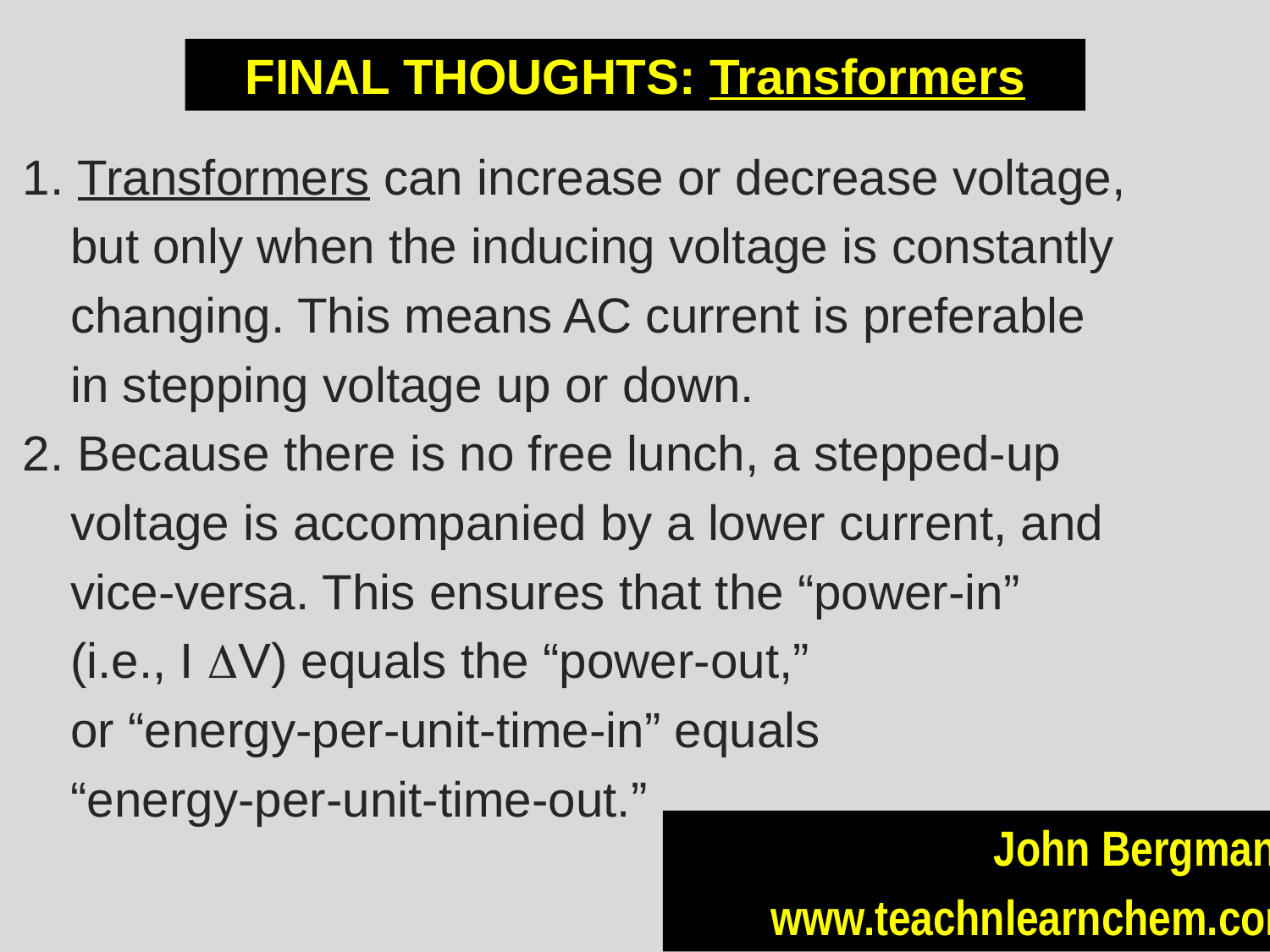

FINAL THOUGHTS: Transformers
1. Transformers can increase or decrease voltage,
	but only when the inducing voltage is constantly
	changing. This means AC current is preferable
	in stepping voltage up or down.
2. Because there is no free lunch, a stepped-up
	voltage is accompanied by a lower current, and
	vice-versa. This ensures that the “power-in”
	(i.e., I ΔV) equals the “power-out,”
	or “energy-per-unit-time-in” equals
	“energy-per-unit-time-out.”
John Bergmann
www.teachnlearnchem.com